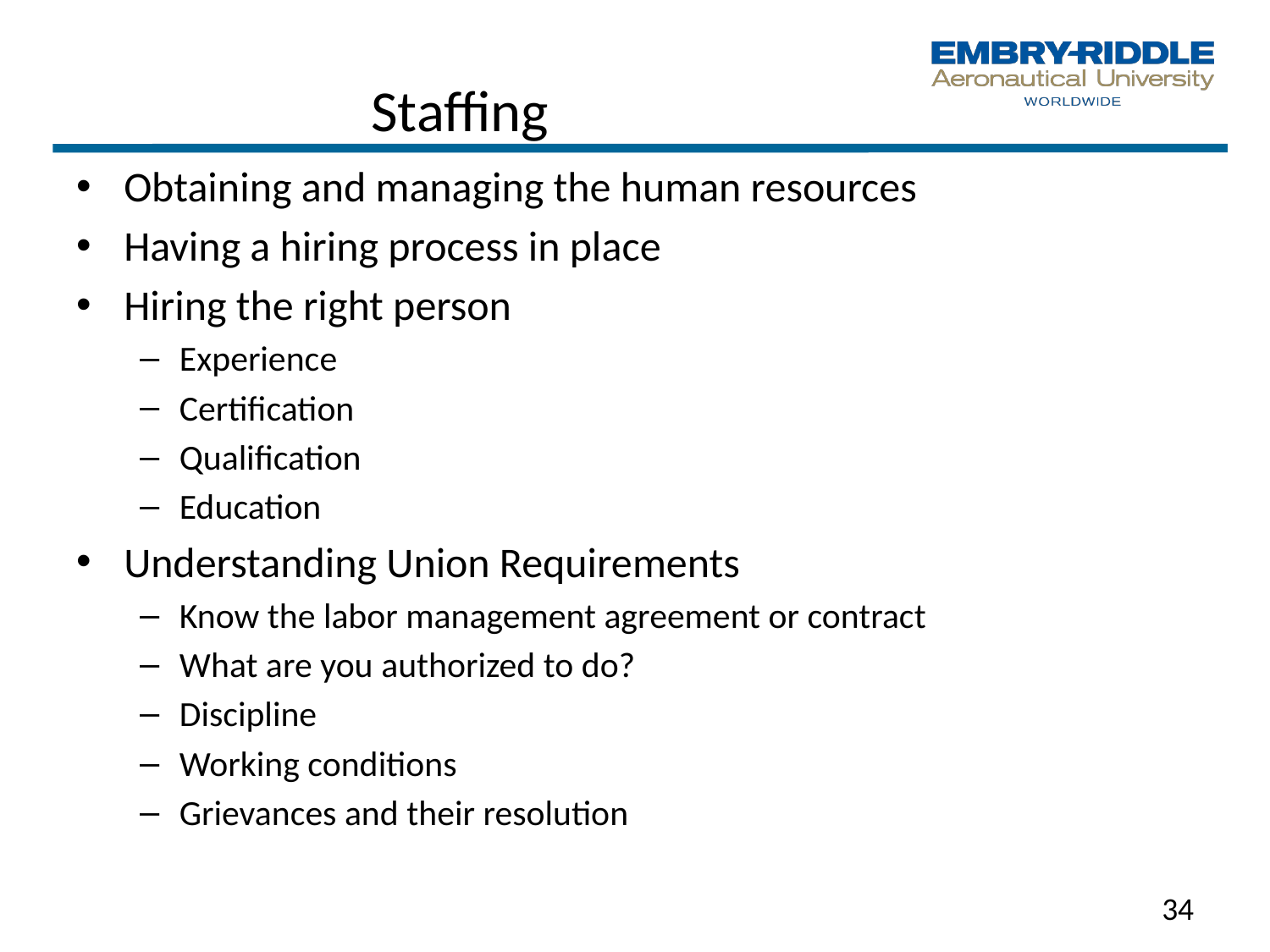

# Staffing
Obtaining and managing the human resources
Having a hiring process in place
Hiring the right person
Experience
Certification
Qualification
Education
Understanding Union Requirements
Know the labor management agreement or contract
What are you authorized to do?
Discipline
Working conditions
Grievances and their resolution
34